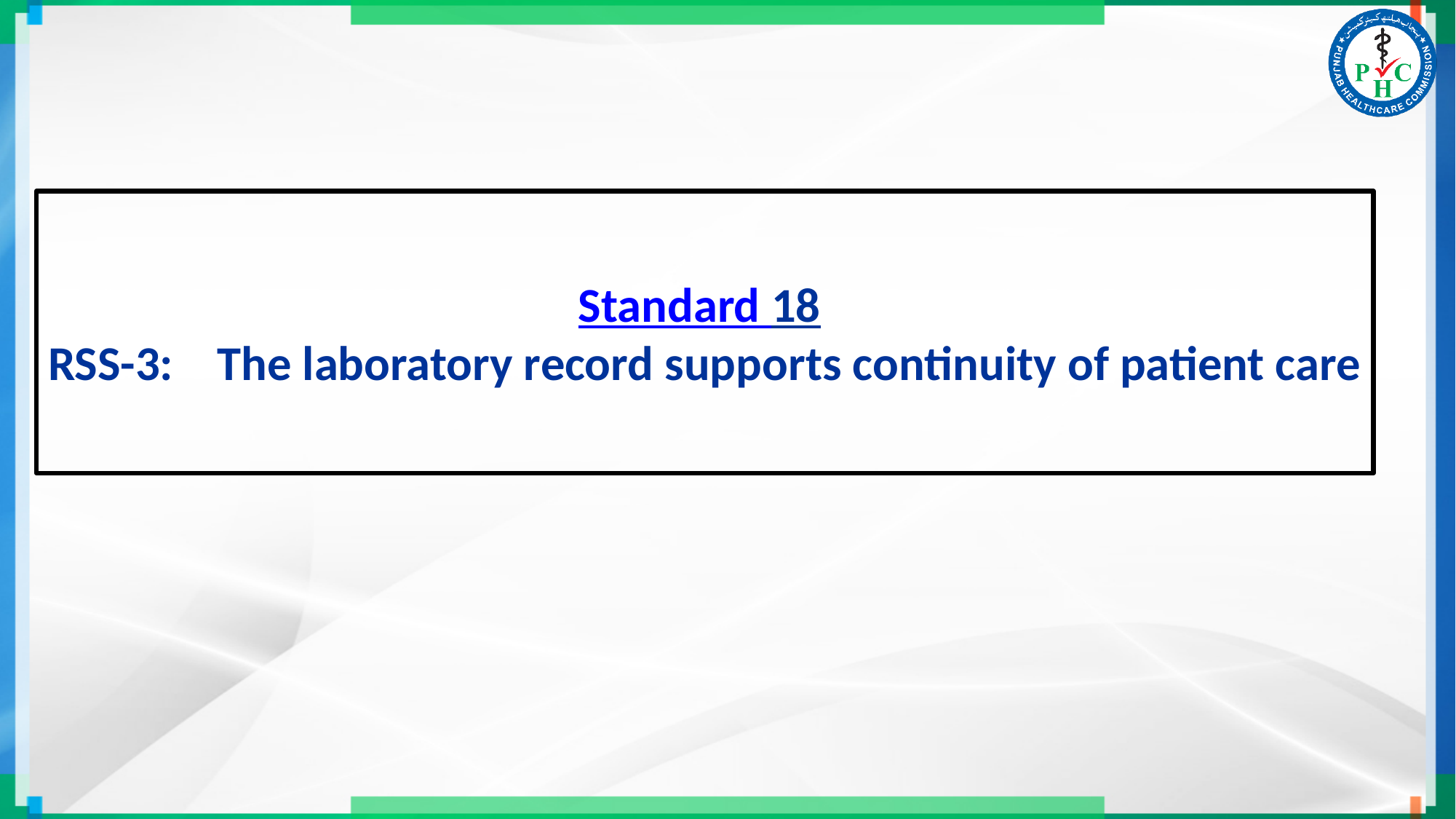

# Standard 18 RSS-3:    The laboratory record supports continuity of patient care